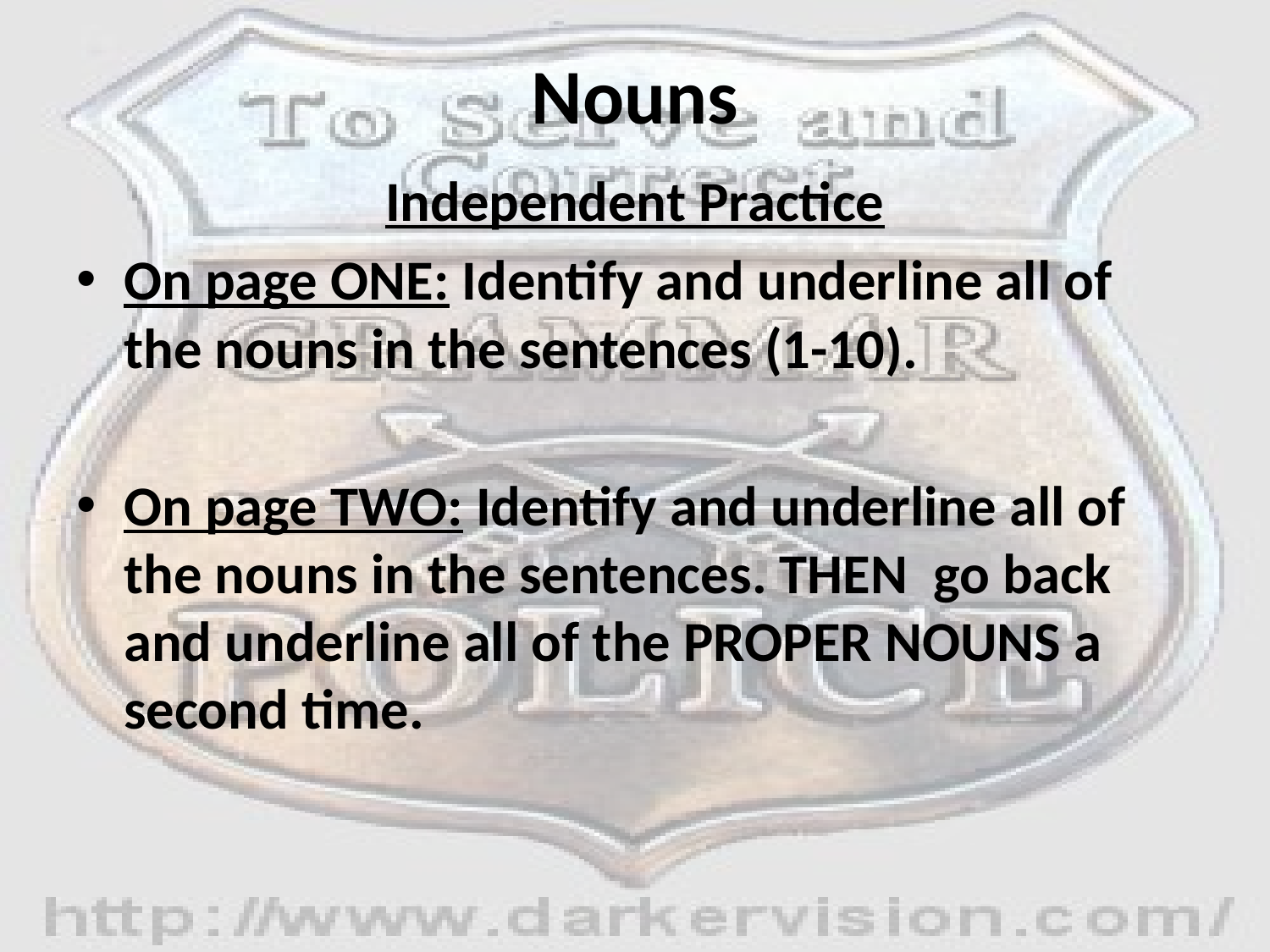

# Nouns
Independent Practice
On page ONE: Identify and underline all of the nouns in the sentences (1-10).

On page TWO: Identify and underline all of the nouns in the sentences. THEN  go back and underline all of the PROPER NOUNS a second time.